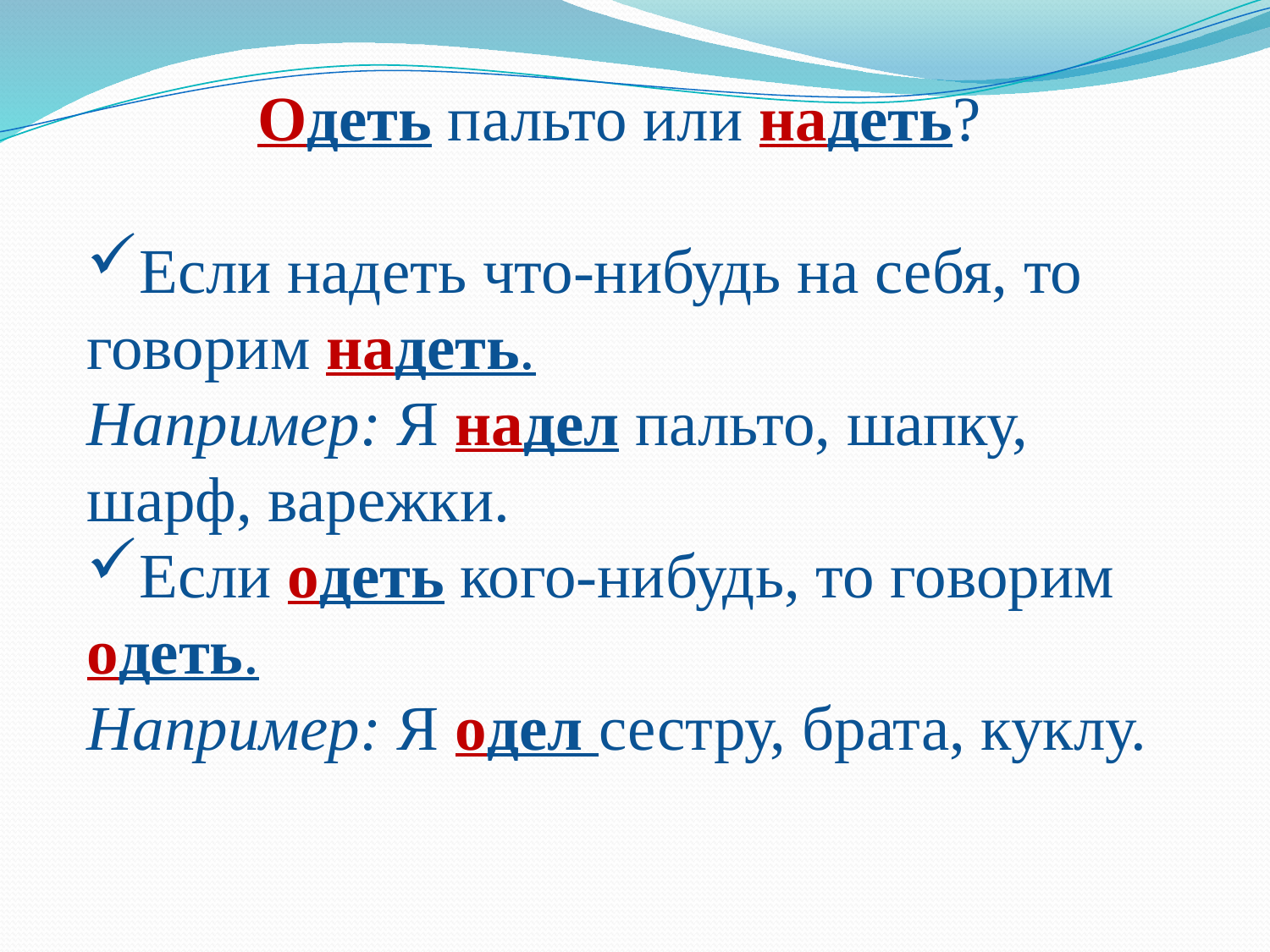

Одеть пальто или надеть?

Если надеть что-нибудь на себя, то говорим надеть.
Например: Я надел пальто, шапку, шарф, варежки.
Если одеть кого-нибудь, то говорим одеть.
Например: Я одел сестру, брата, куклу.